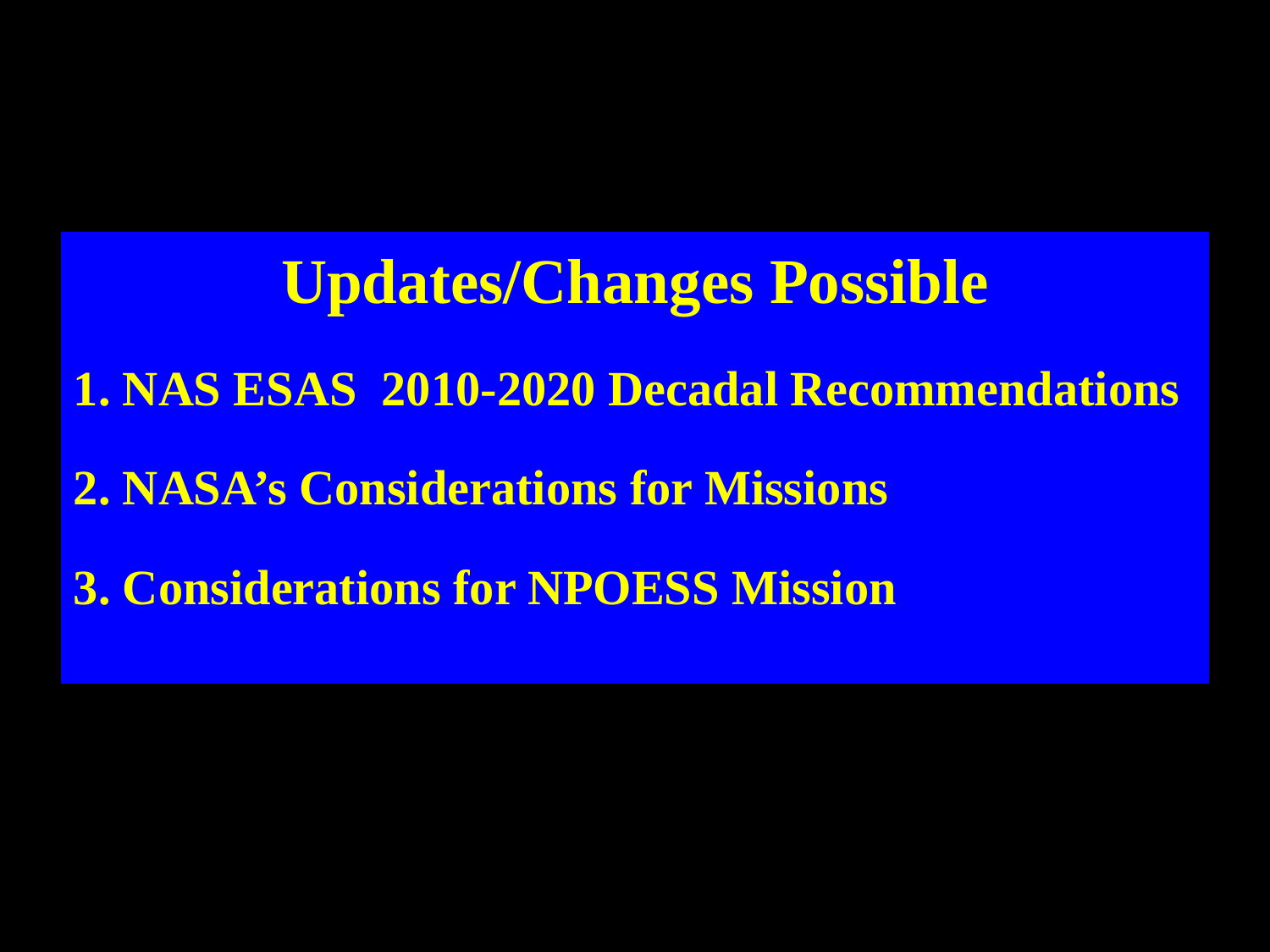

Updates/Changes Possible
1. NAS ESAS  2010-2020 Decadal Recommendations
2. NASA’s Considerations for Missions
3. Considerations for NPOESS Mission